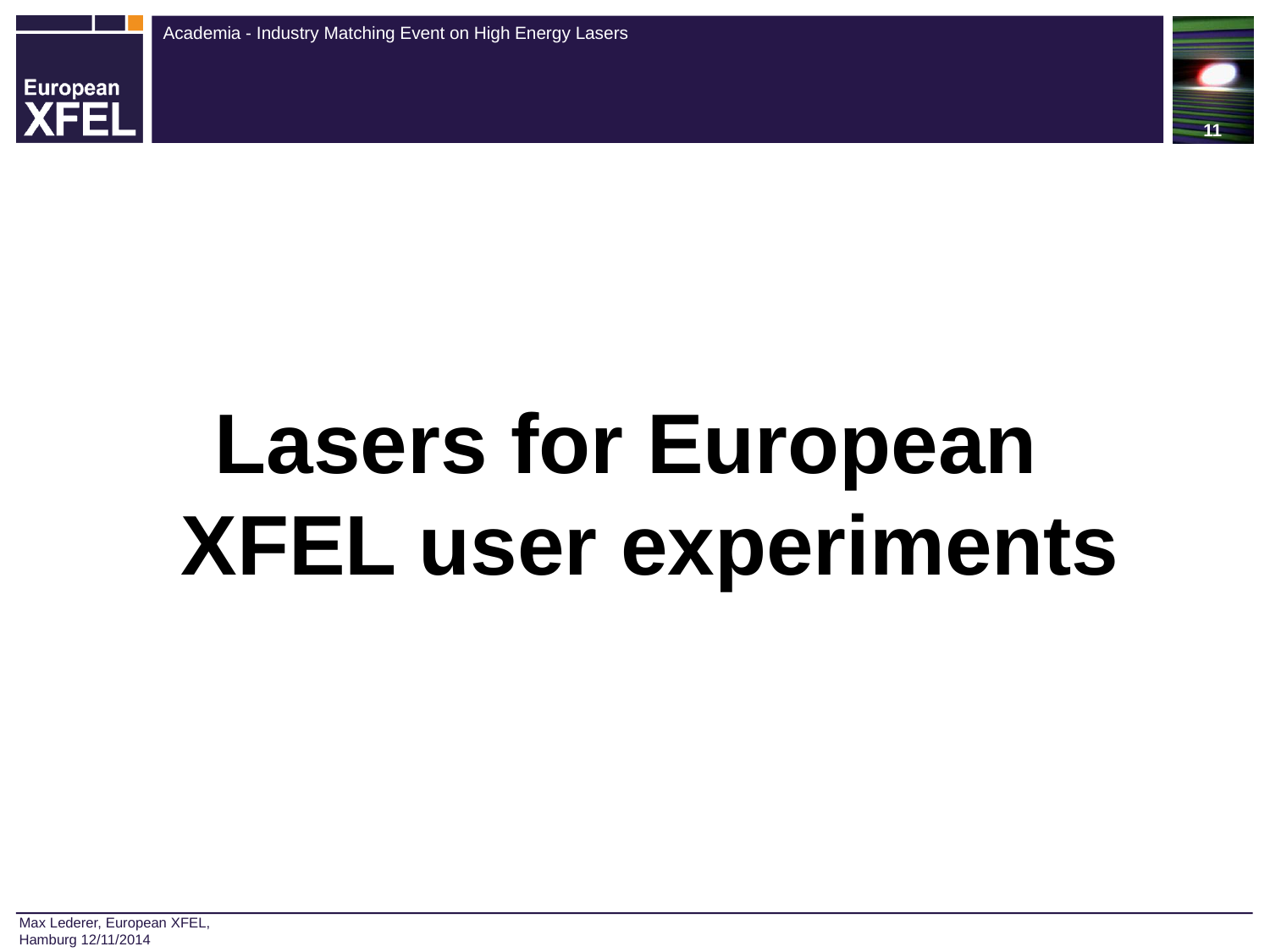

11
Lasers for European XFEL user experiments